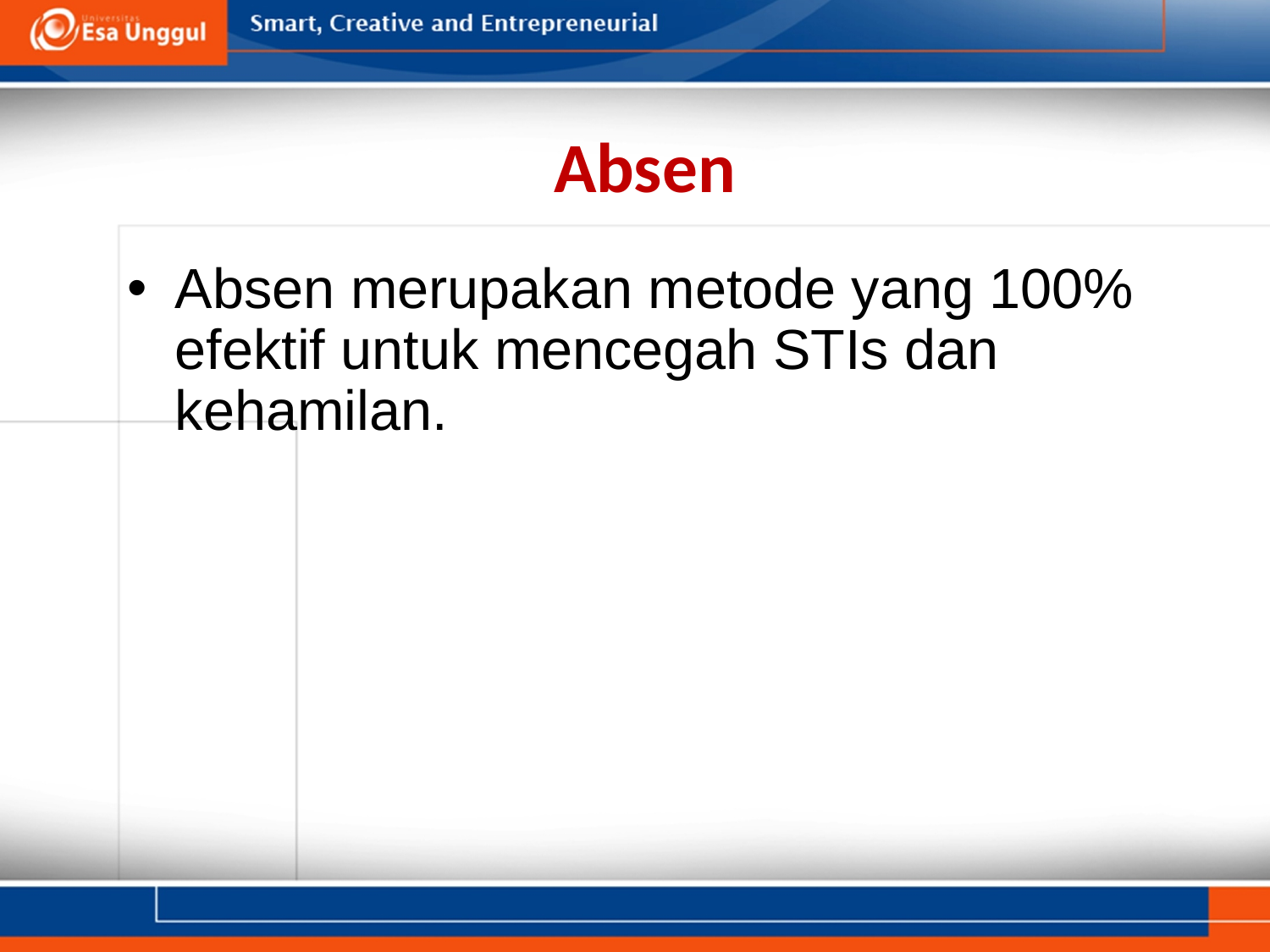

Absen
Absen merupakan metode yang 100% efektif untuk mencegah STIs dan kehamilan.